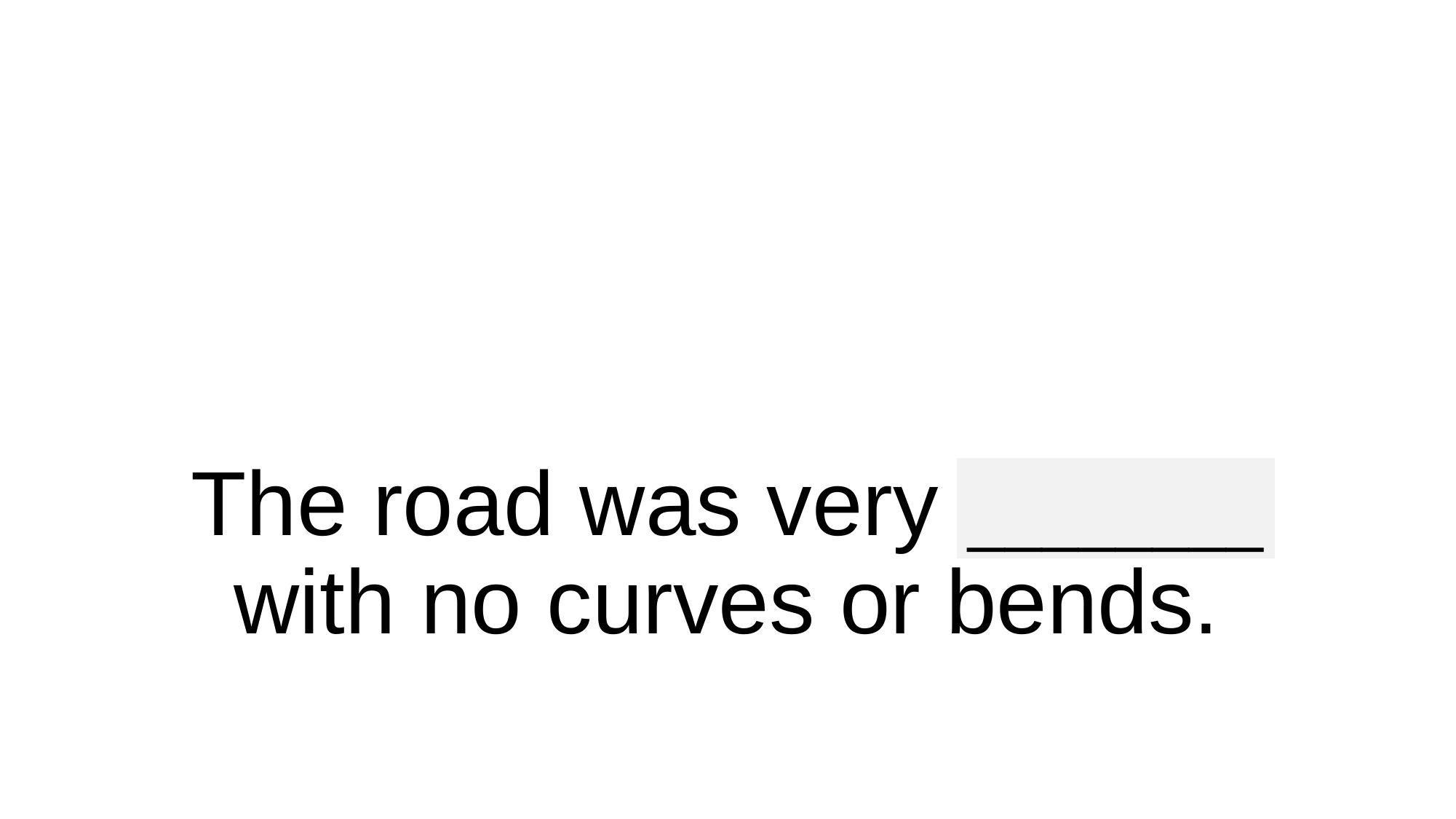

# The road was very straight with no curves or bends.
________